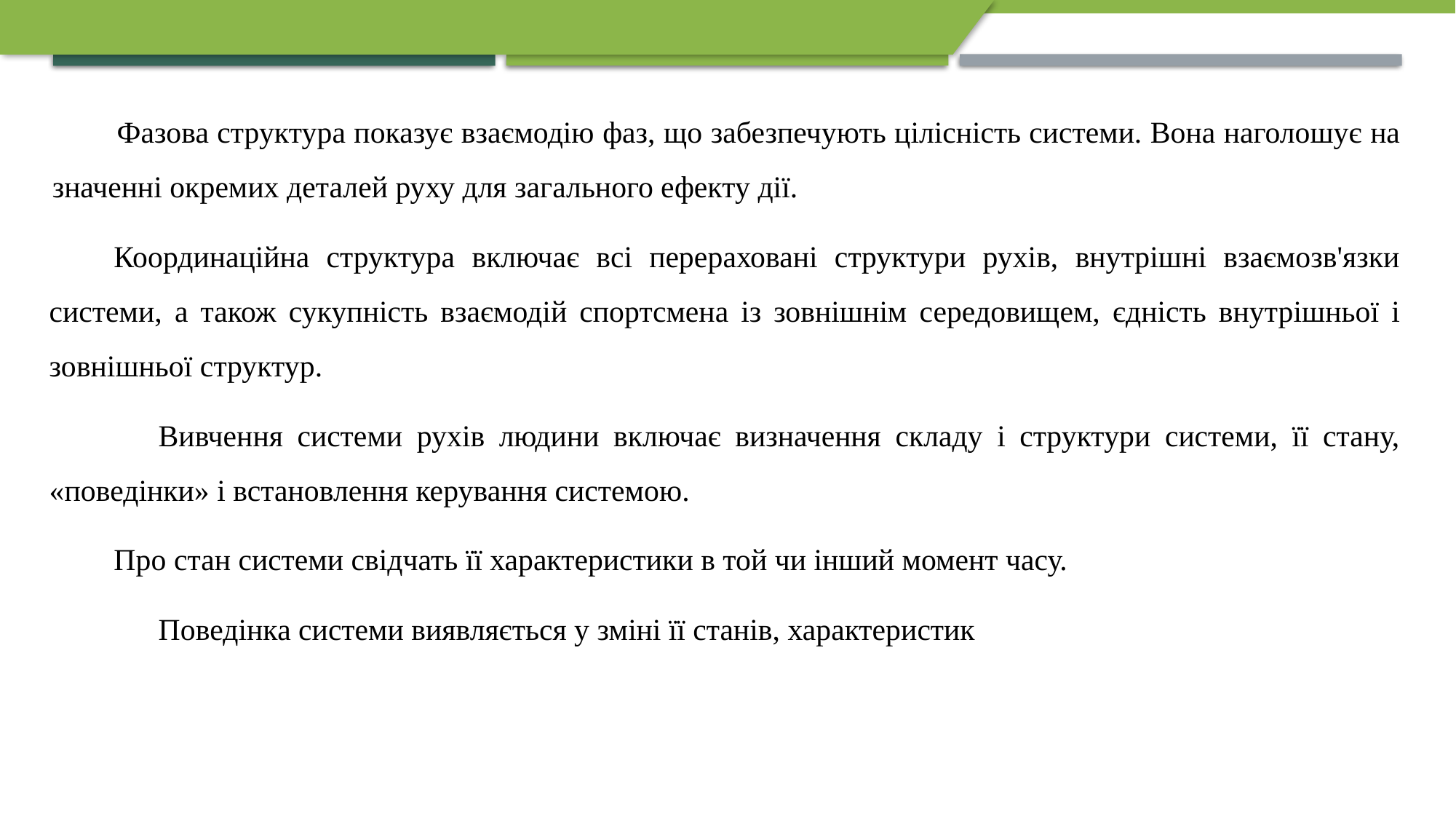

Фазова структура показує взаємодію фаз, що забезпечують цілісність системи. Вона наголошує на значенні окремих деталей руху для загального ефекту дії.
Координаційна структура включає всі перераховані структури рухів, внутрішні взаємозв'язки системи, а також сукупність взаємодій спортсмена із зовнішнім середовищем, єдність внутрішньої і зовнішньої структур.
	Вивчення системи рухів людини включає визначення складу і структури системи, її стану, «поведінки» і встановлення керування системою.
Про стан системи свідчать її характеристики в той чи інший момент часу.
	Поведінка системи виявляється у зміні її станів, характеристик